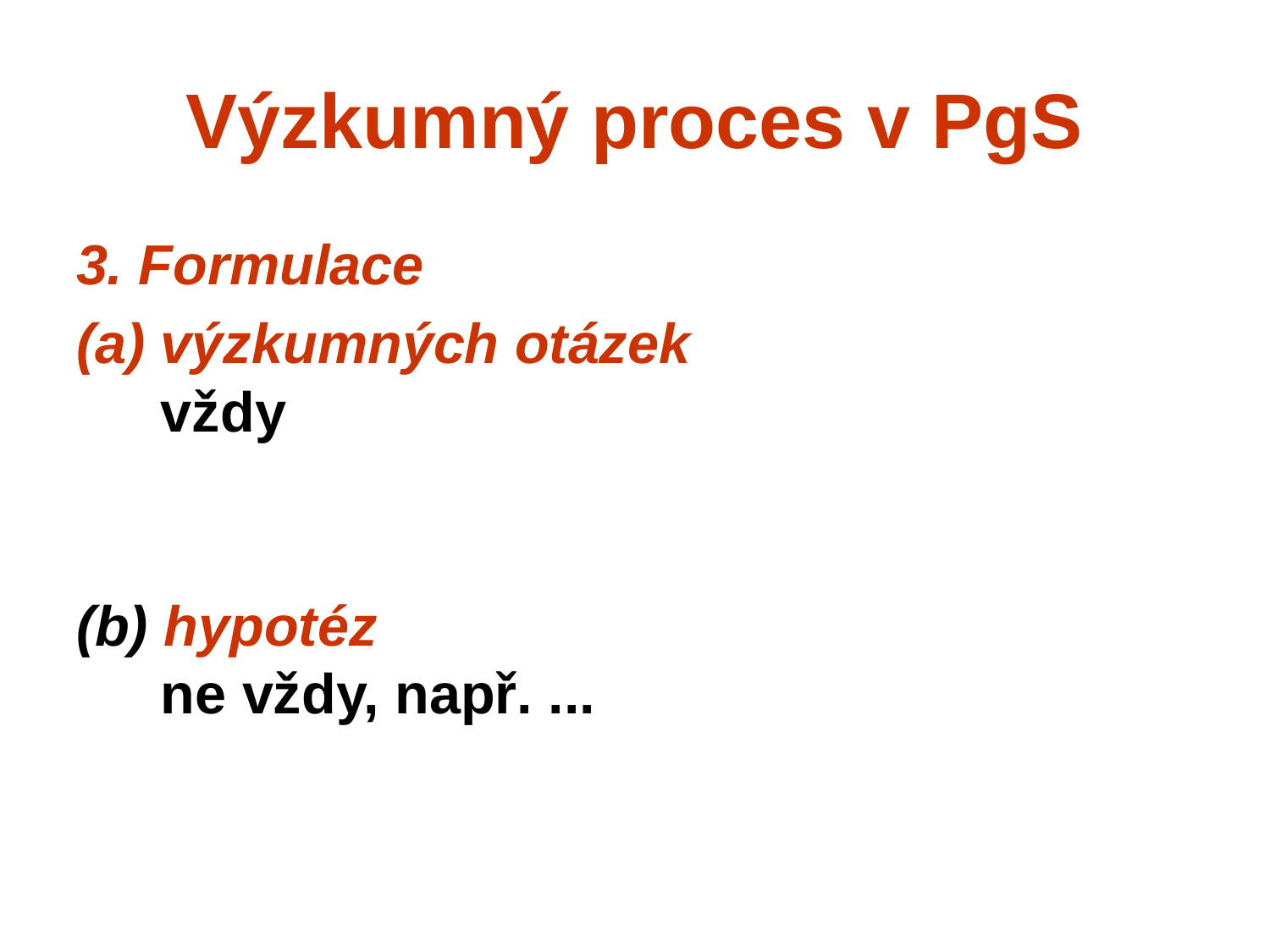

# Výzkumný proces v PgS
3. Formulace
výzkumných otázek
vždy
(b) hypotéz
ne vždy, např. ...